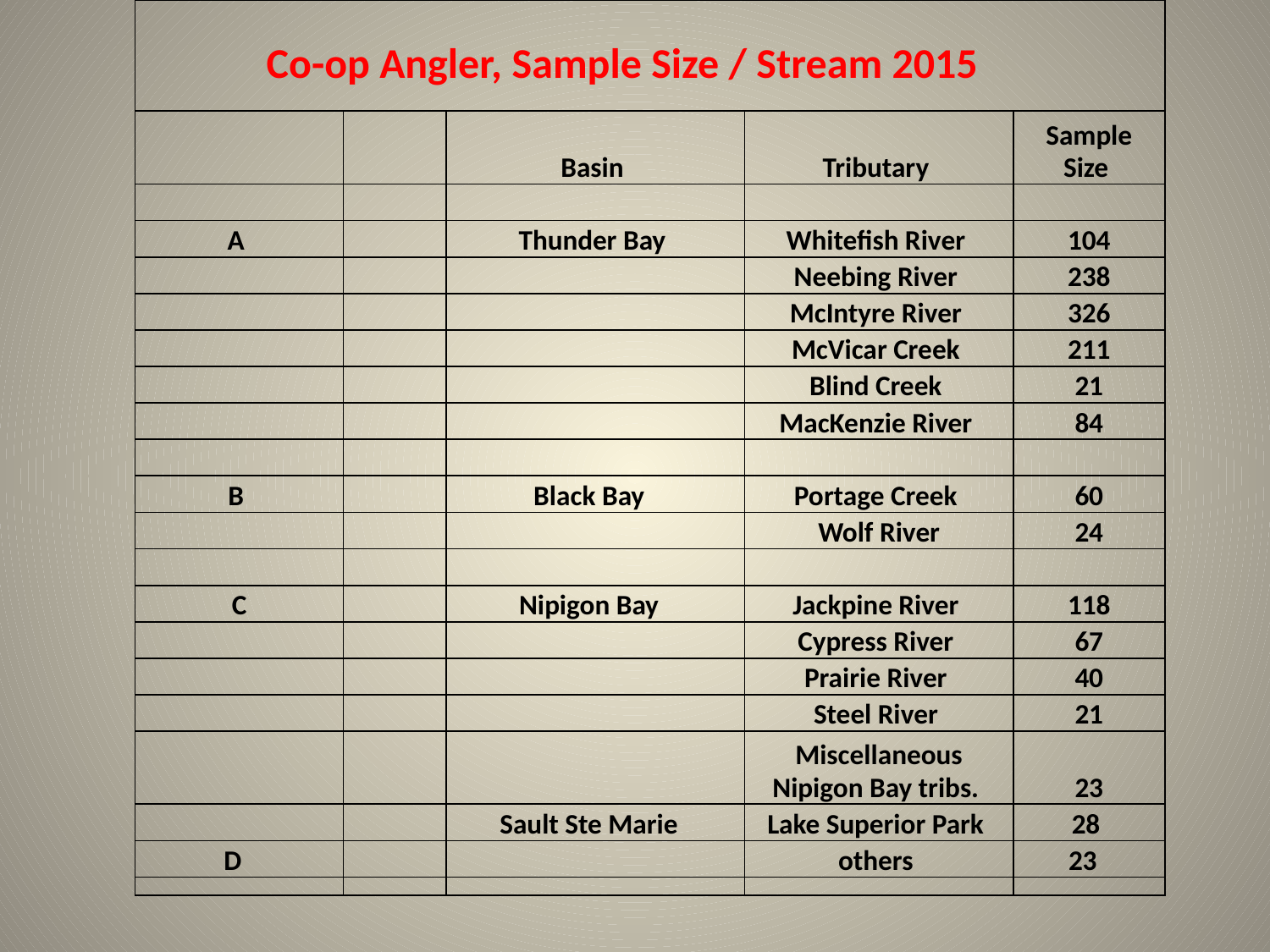

| Co-op Angler, Sample Size / Stream 2015 |  |  |  |  |
| --- | --- | --- | --- | --- |
|  |  |  |  |  |
|  |  | Basin | Tributary | Sample Size |
|  |  |  |  |  |
| A |  | Thunder Bay | Whitefish River | 104 |
|  |  |  | Neebing River | 238 |
|  |  |  | McIntyre River | 326 |
|  |  |  | McVicar Creek | 211 |
|  |  |  | Blind Creek | 21 |
|  |  |  | MacKenzie River | 84 |
|  |  |  |  |  |
| B |  | Black Bay | Portage Creek | 60 |
|  |  |  | Wolf River | 24 |
|  |  |  |  |  |
| C |  | Nipigon Bay | Jackpine River | 118 |
|  |  |  | Cypress River | 67 |
|  |  |  | Prairie River | 40 |
|  |  |  | Steel River | 21 |
|  |  |  | Miscellaneous Nipigon Bay tribs. | 23 |
|  |  | Sault Ste Marie | Lake Superior Park | 28 |
| D |  |  | others | 23 |
|  |  |  |  |  |